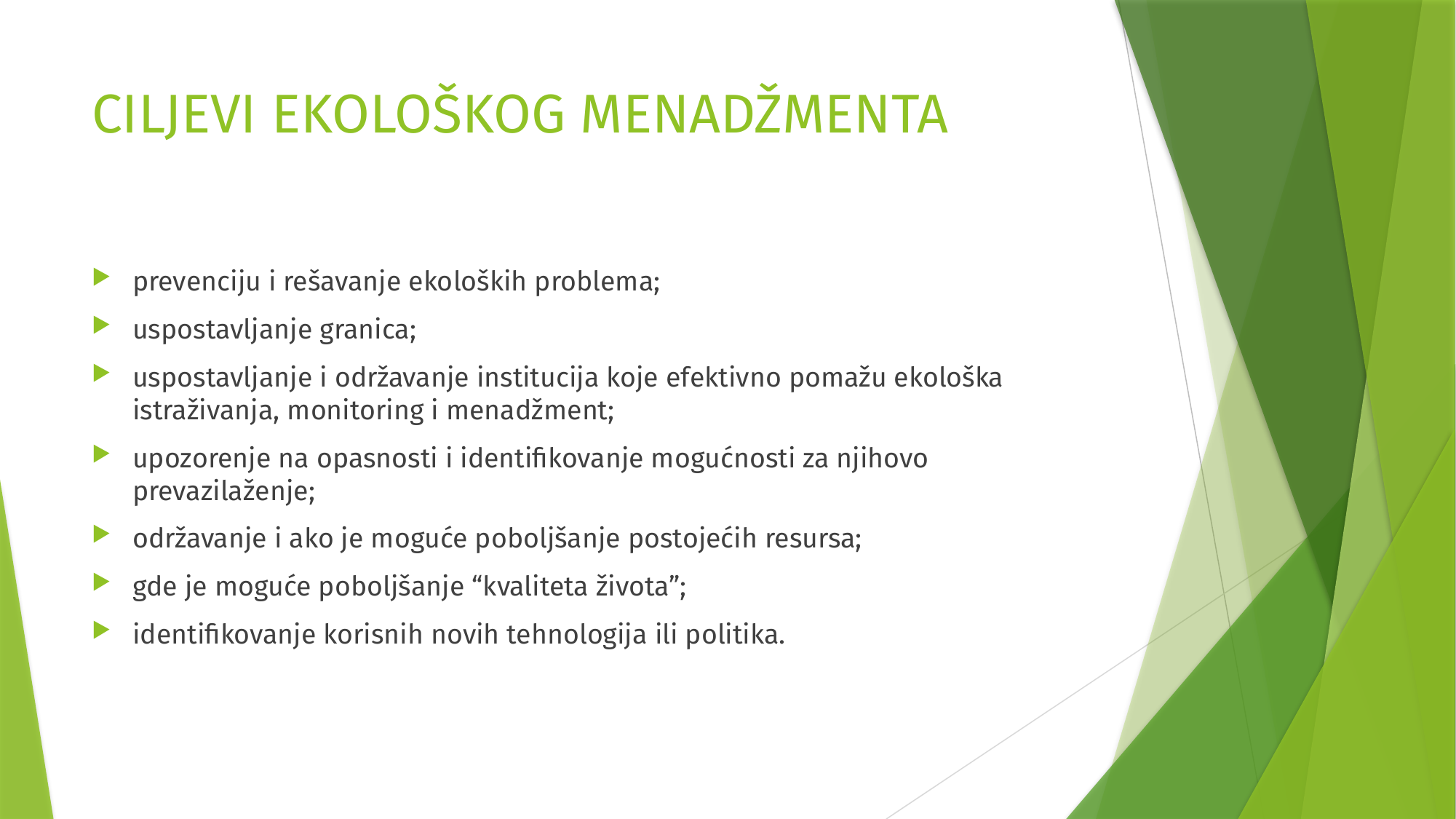

# CILJEVI EKOLOŠKOG MENADŽMENTA
prevenciju i rešavanje ekoloških problema;
uspostavljanje granica;
uspostavljanje i održavanje institucija koje efektivno pomažu ekološka istraživanja, monitoring i menadžment;
upozorenje na opasnosti i identifikovanje mogućnosti za njihovo prevazilaženje;
održavanje i ako je moguće poboljšanje postojećih resursa;
gde je moguće poboljšanje “kvaliteta života”;
identifikovanje korisnih novih tehnologija ili politika.